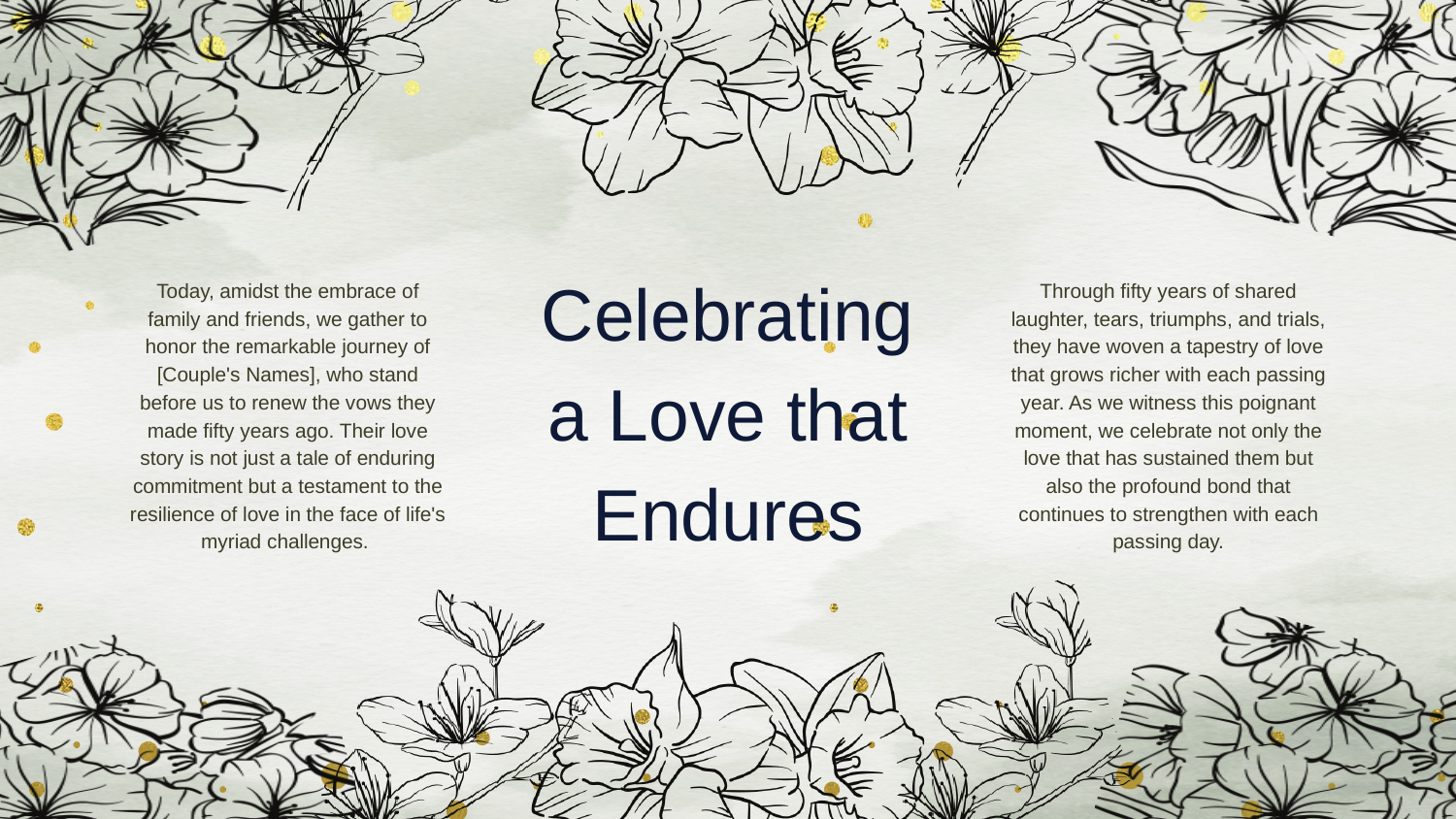

Celebrating
a Love that Endures
Today, amidst the embrace of family and friends, we gather to honor the remarkable journey of [Couple's Names], who stand before us to renew the vows they made fifty years ago. Their love story is not just a tale of enduring commitment but a testament to the resilience of love in the face of life's myriad challenges.
Through fifty years of shared laughter, tears, triumphs, and trials, they have woven a tapestry of love that grows richer with each passing year. As we witness this poignant moment, we celebrate not only the love that has sustained them but also the profound bond that continues to strengthen with each passing day.